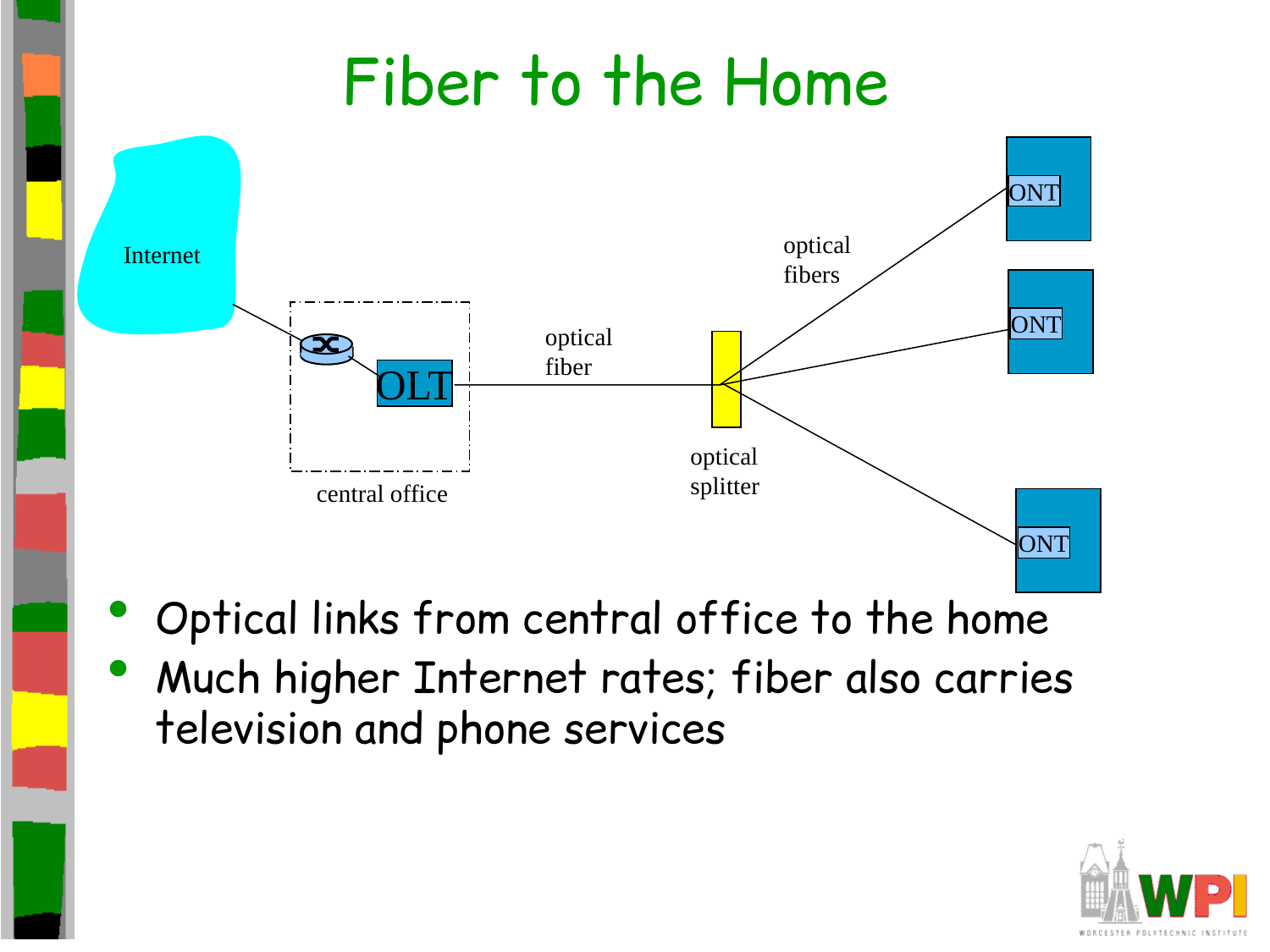

# Fiber to the Home

ONT

optical
fibers
Internet

ONT

optical
fiber

OLT

optical
splitter
central office

ONT
Optical links from central office to the home
Much higher Internet rates; fiber also carries television and phone services